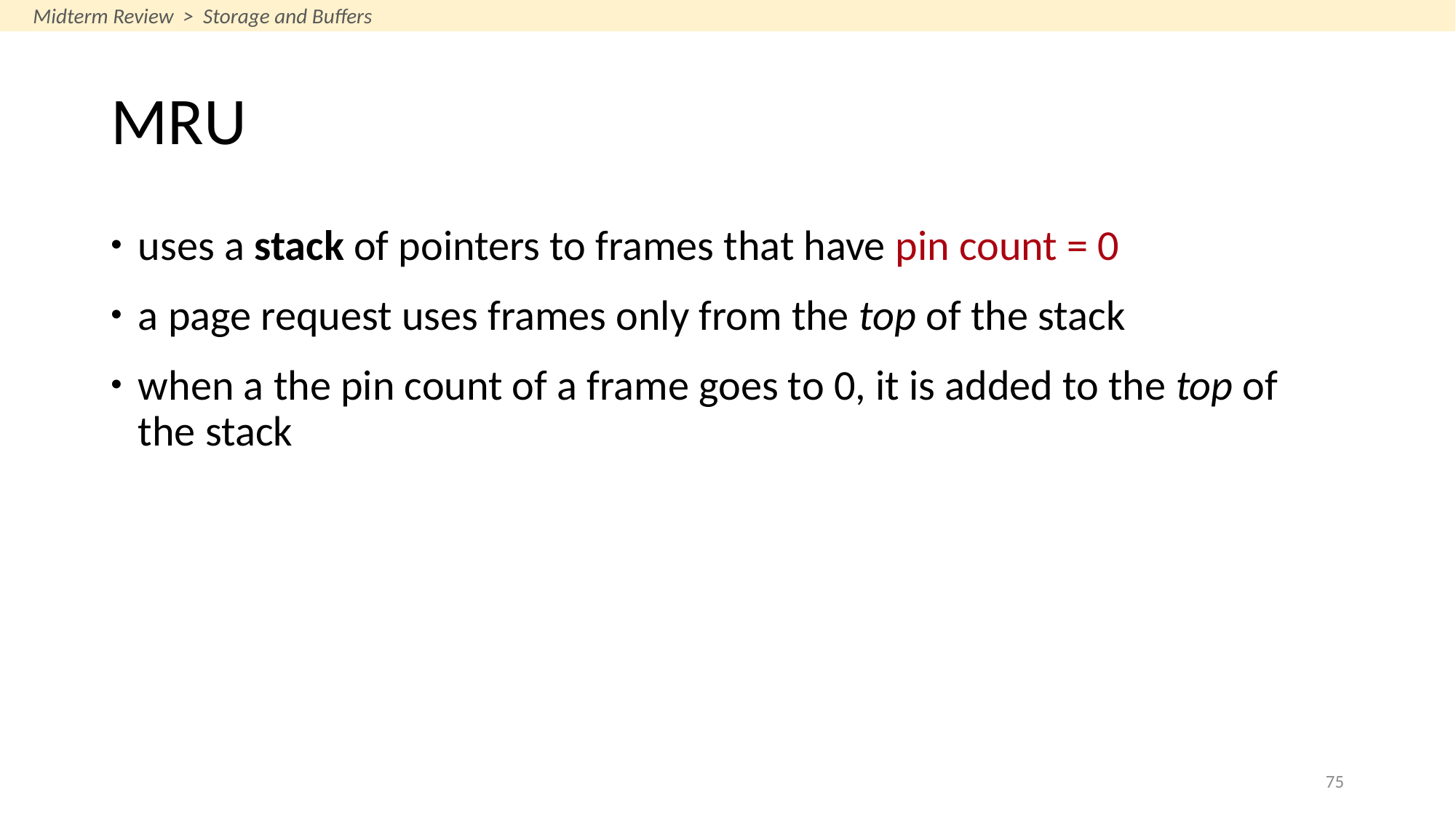

Midterm Review  >  Storage and Buffers
# MRU
uses a stack of pointers to frames that have pin count = 0
a page request uses frames only from the top of the stack
when a the pin count of a frame goes to 0, it is added to the top of the stack

75